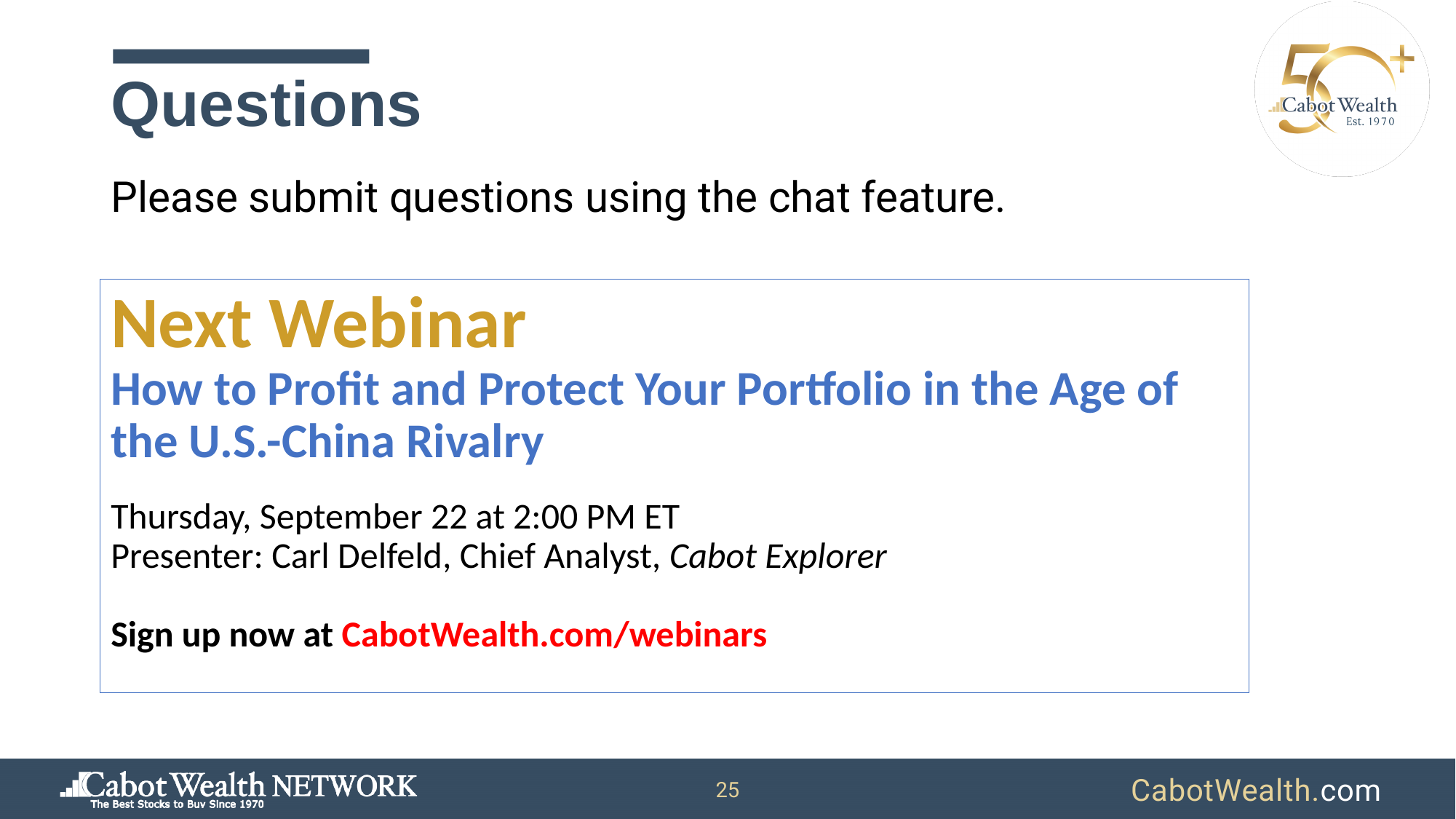

# Questions
Please submit questions using the chat feature.

Next Webinar
How to Profit and Protect Your Portfolio in the Age of the U.S.-China Rivalry
Thursday, September 22 at 2:00 PM ET
Presenter: Carl Delfeld, Chief Analyst, Cabot Explorer
Sign up now at CabotWealth.com/webinars